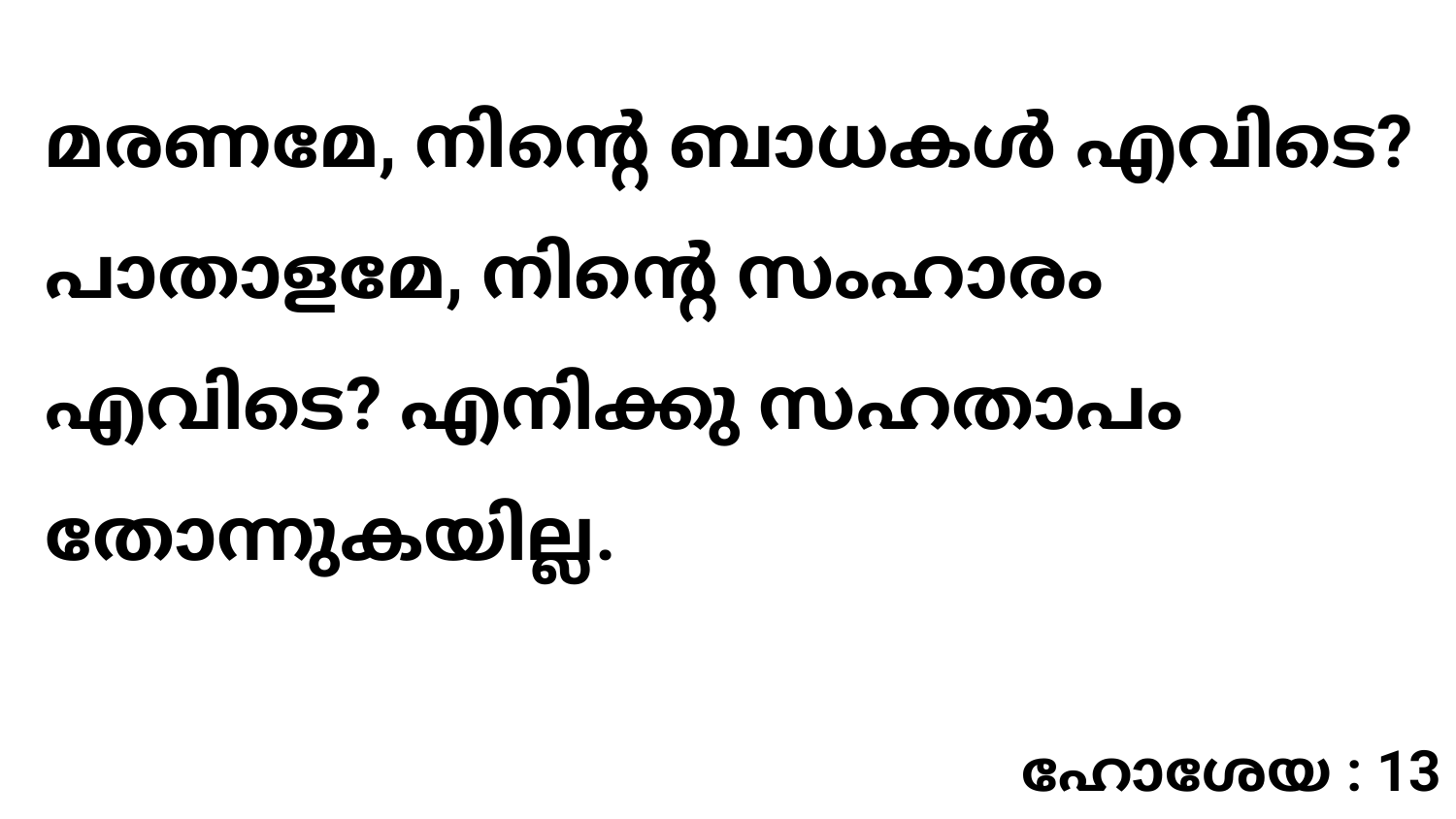

മരണമേ, നിന്റെ ബാധകൾ എവിടെ? പാതാളമേ, നിന്റെ സംഹാരം എവിടെ? എനിക്കു സഹതാപം തോന്നുകയില്ല.
ഹോശേയ : 13